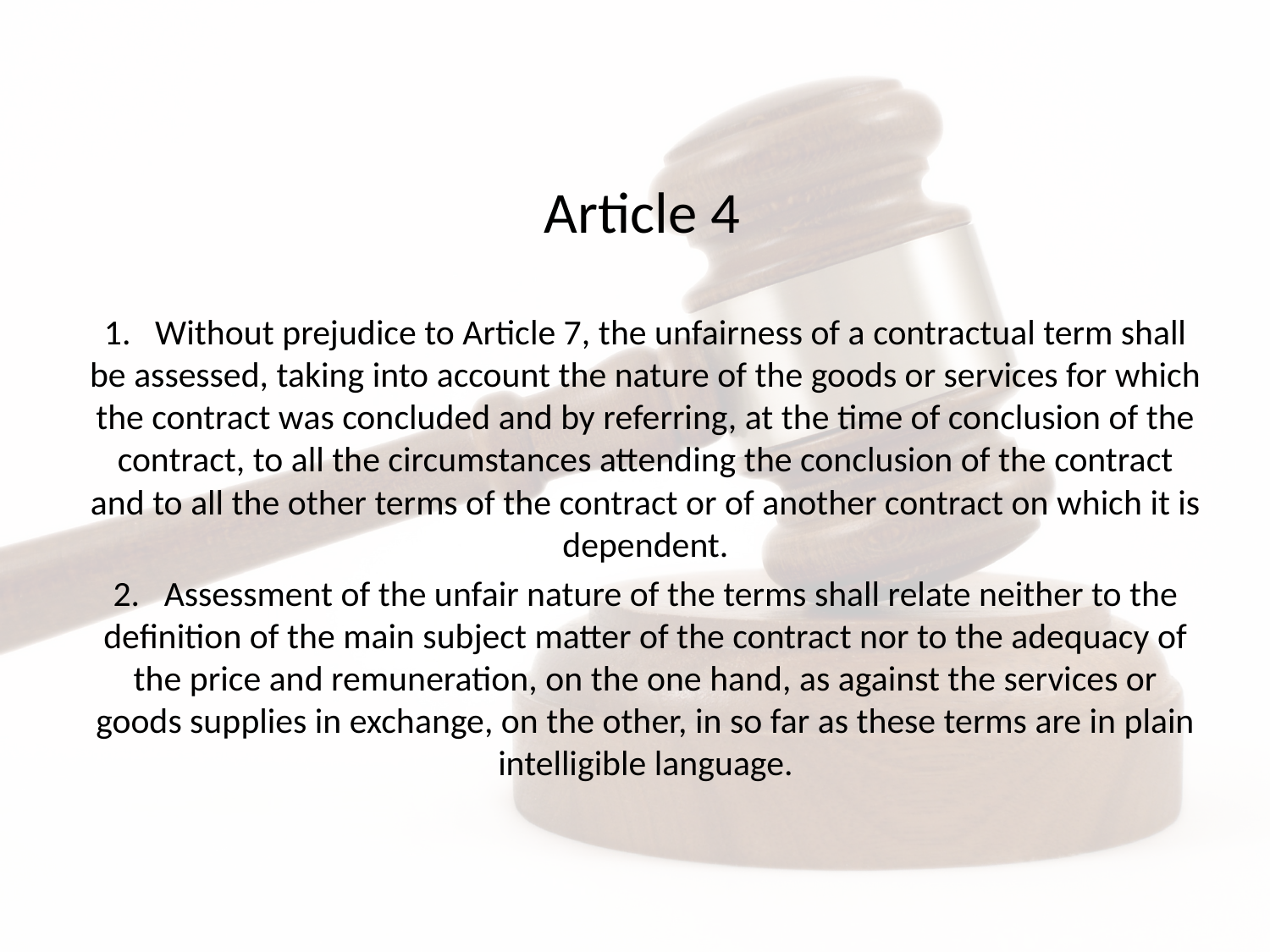

# Article 4
1.   Without prejudice to Article 7, the unfairness of a contractual term shall be assessed, taking into account the nature of the goods or services for which the contract was concluded and by referring, at the time of conclusion of the contract, to all the circumstances attending the conclusion of the contract and to all the other terms of the contract or of another contract on which it is dependent.
2.   Assessment of the unfair nature of the terms shall relate neither to the definition of the main subject matter of the contract nor to the adequacy of the price and remuneration, on the one hand, as against the services or goods supplies in exchange, on the other, in so far as these terms are in plain intelligible language.